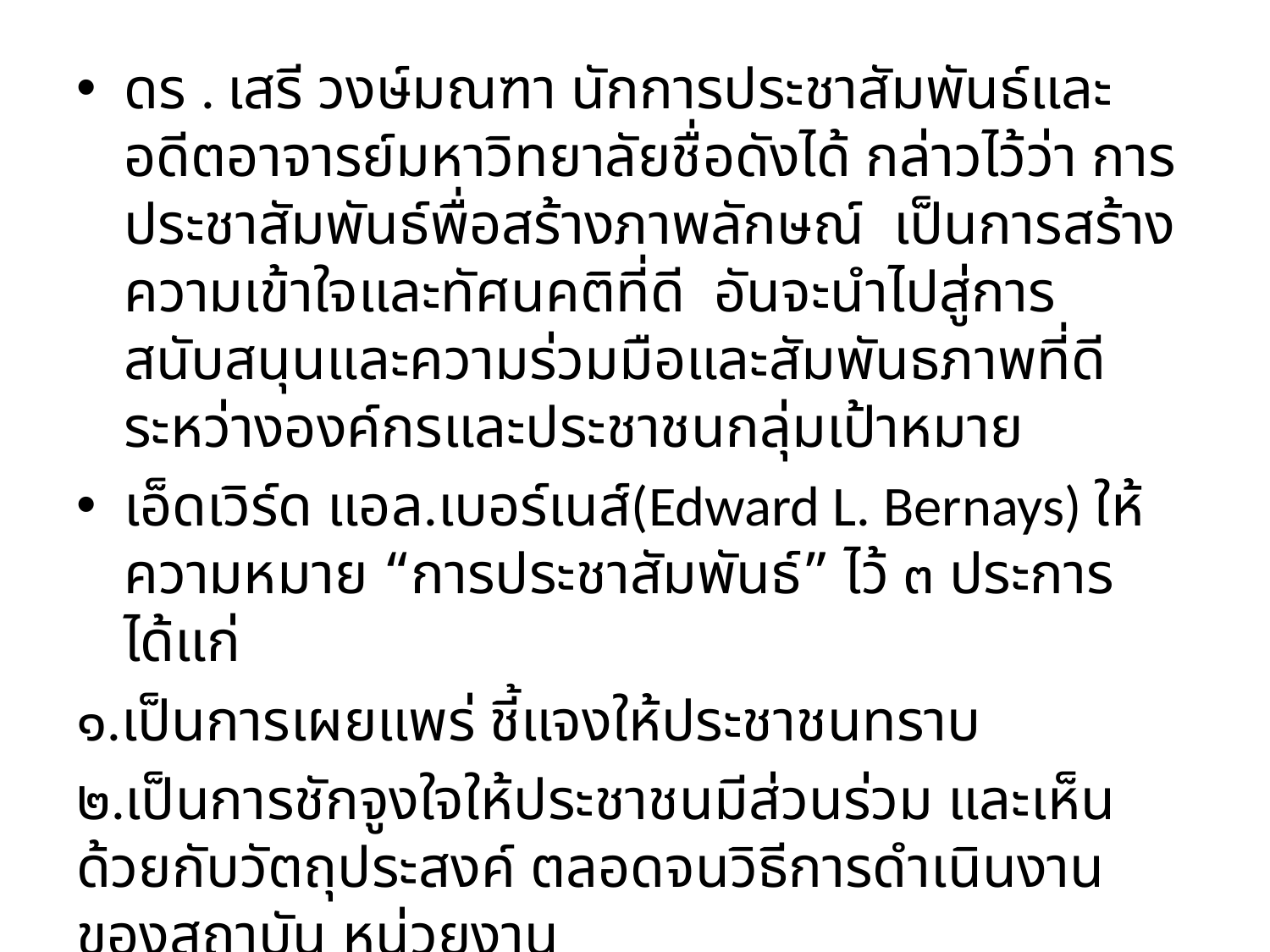

ดร . เสรี วงษ์มณฑา นักการประชาสัมพันธ์และอดีตอาจารย์มหาวิทยาลัยชื่อดังได้ กล่าวไว้ว่า การประชาสัมพันธ์พื่อสร้างภาพลักษณ์  เป็นการสร้างความเข้าใจและทัศนคติที่ดี  อันจะนำไปสู่การสนับสนุนและความร่วมมือและสัมพันธภาพที่ดีระหว่างองค์กรและประชาชนกลุ่มเป้าหมาย
เอ็ดเวิร์ด แอล.เบอร์เนส์(Edward L. Bernays) ให้ความหมาย “การประชาสัมพันธ์” ไว้ ๓ ประการ ได้แก่
๑.เป็นการเผยแพร่ ชี้แจงให้ประชาชนทราบ
๒.เป็นการชักจูงใจให้ประชาชนมีส่วนร่วม และเห็นด้วยกับวัตถุประสงค์ ตลอดจนวิธีการดำเนินงานของสถาบัน หน่วยงาน
๓.เป็นการผสมผสานความคิดเห็นของประชาชนที่เกี่ยวข้อง ให้เข้ากับจุดมุ่งหมายและวิธีการดำเนินงานของสถาบัน